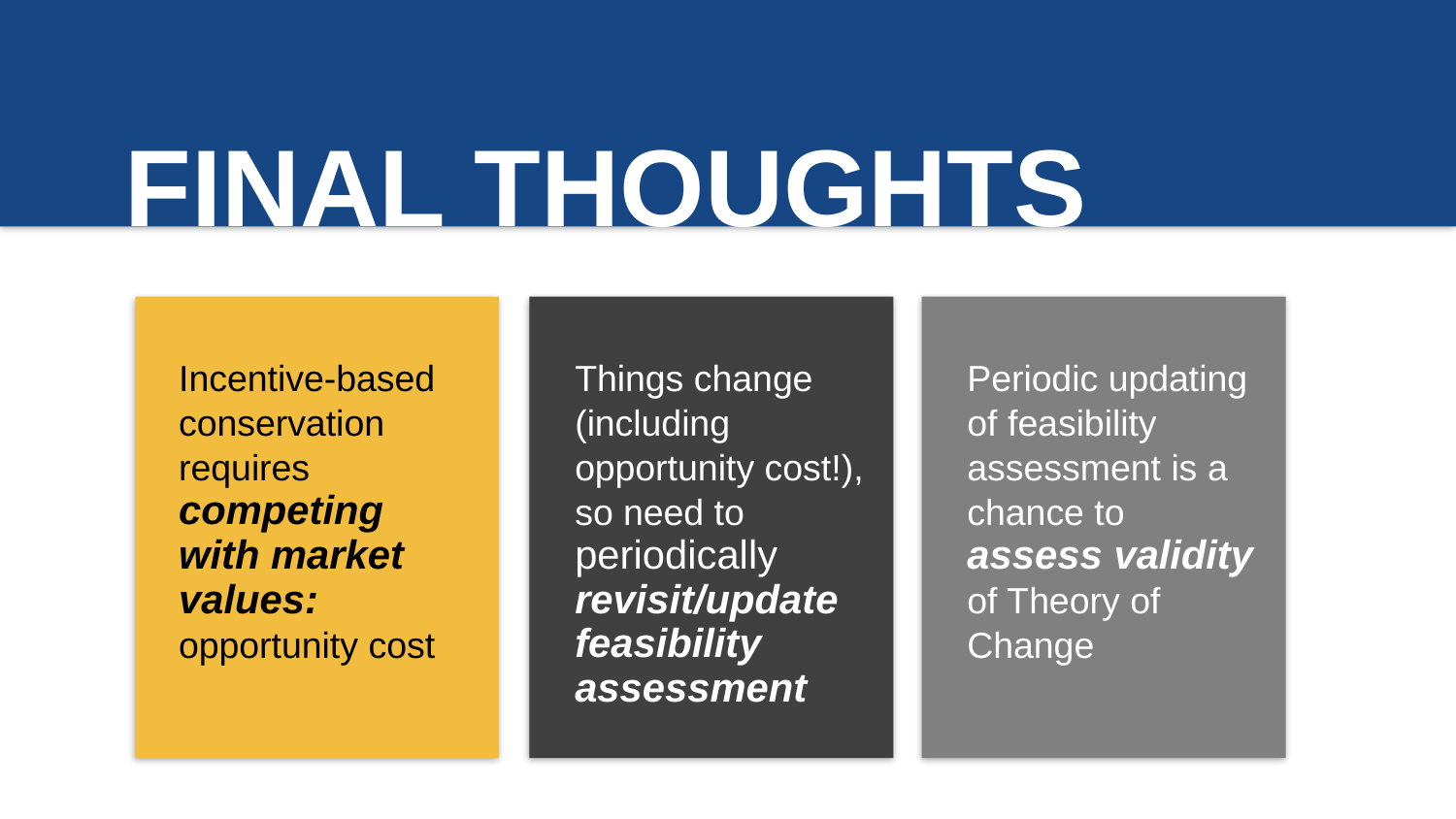

FINAL THOUGHTS

Incentive-based conservation requires competing with market values: opportunity cost
Things change (including opportunity cost!), so need to periodically revisit/update feasibility assessment
Periodic updating of feasibility assessment is a chance to assess validity of Theory of Change